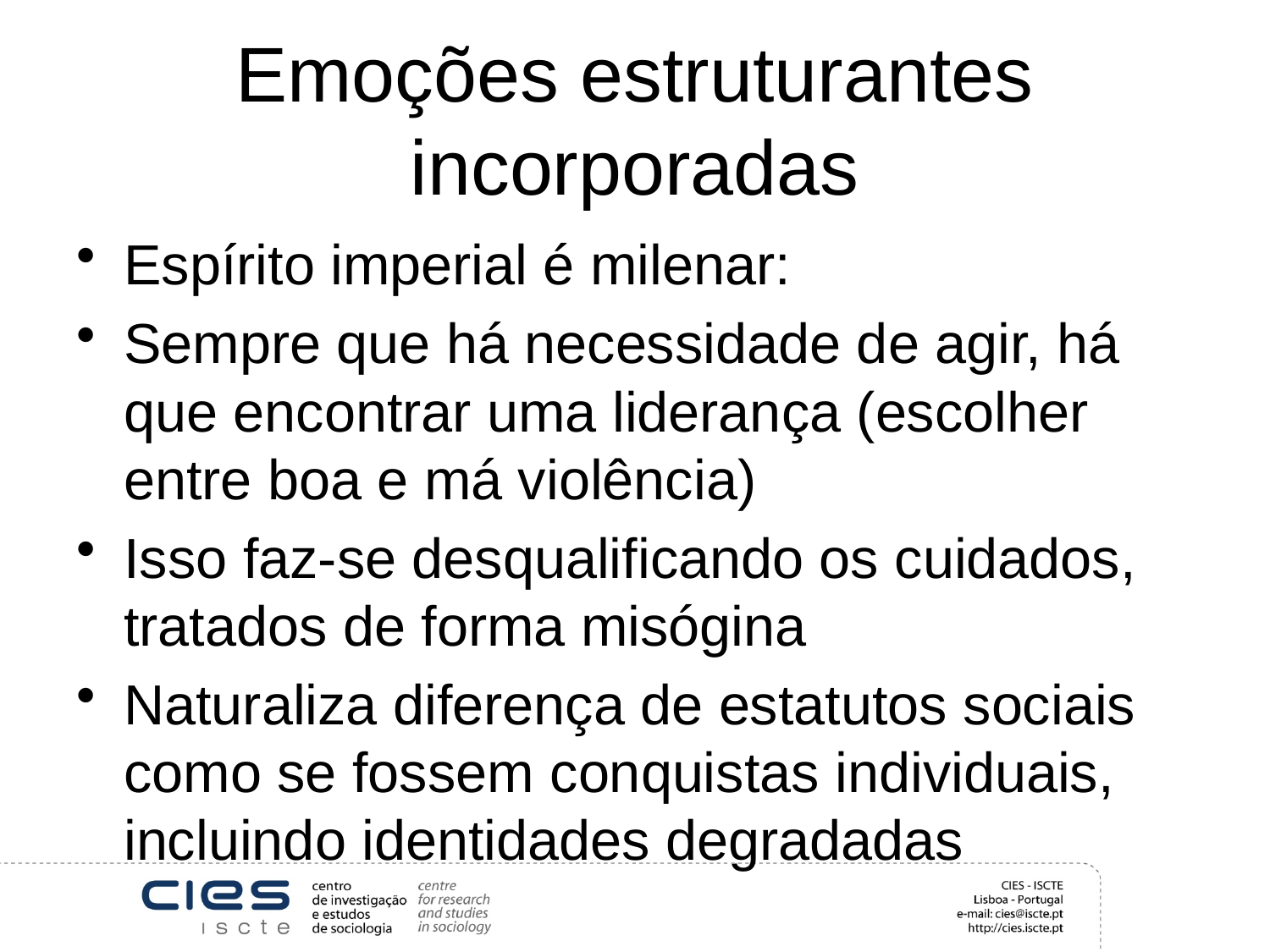

# Emoções estruturantes incorporadas
Espírito imperial é milenar:
Sempre que há necessidade de agir, há que encontrar uma liderança (escolher entre boa e má violência)
Isso faz-se desqualificando os cuidados, tratados de forma misógina
Naturaliza diferença de estatutos sociais como se fossem conquistas individuais, incluindo identidades degradadas